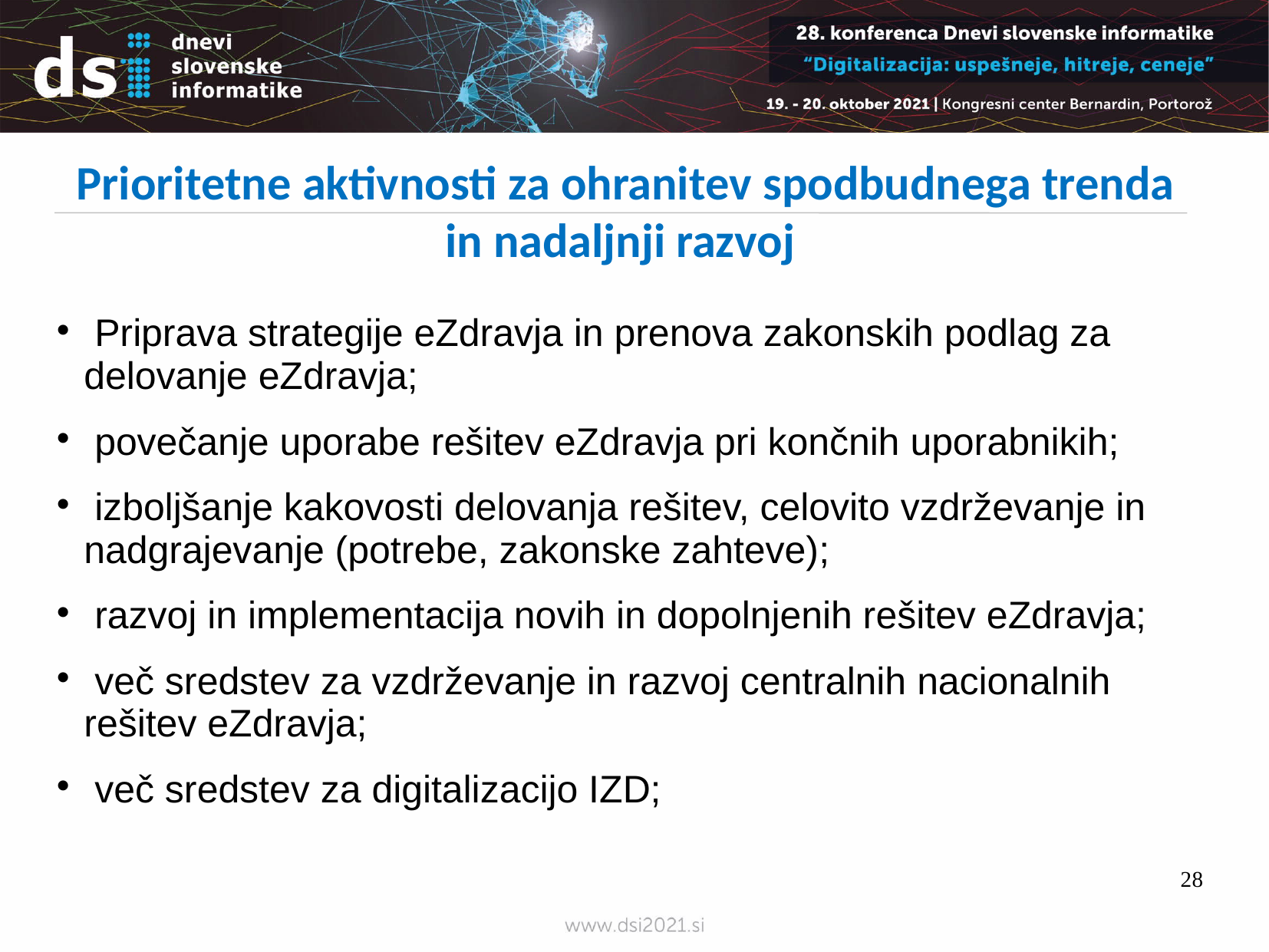

Prioritetne aktivnosti za ohranitev spodbudnega trenda in nadaljnji razvoj

 Priprava strategije eZdravja in prenova zakonskih podlag za delovanje eZdravja;
 povečanje uporabe rešitev eZdravja pri končnih uporabnikih;
 izboljšanje kakovosti delovanja rešitev, celovito vzdrževanje in nadgrajevanje (potrebe, zakonske zahteve);
 razvoj in implementacija novih in dopolnjenih rešitev eZdravja;
 več sredstev za vzdrževanje in razvoj centralnih nacionalnih rešitev eZdravja;
 več sredstev za digitalizacijo IZD;
28